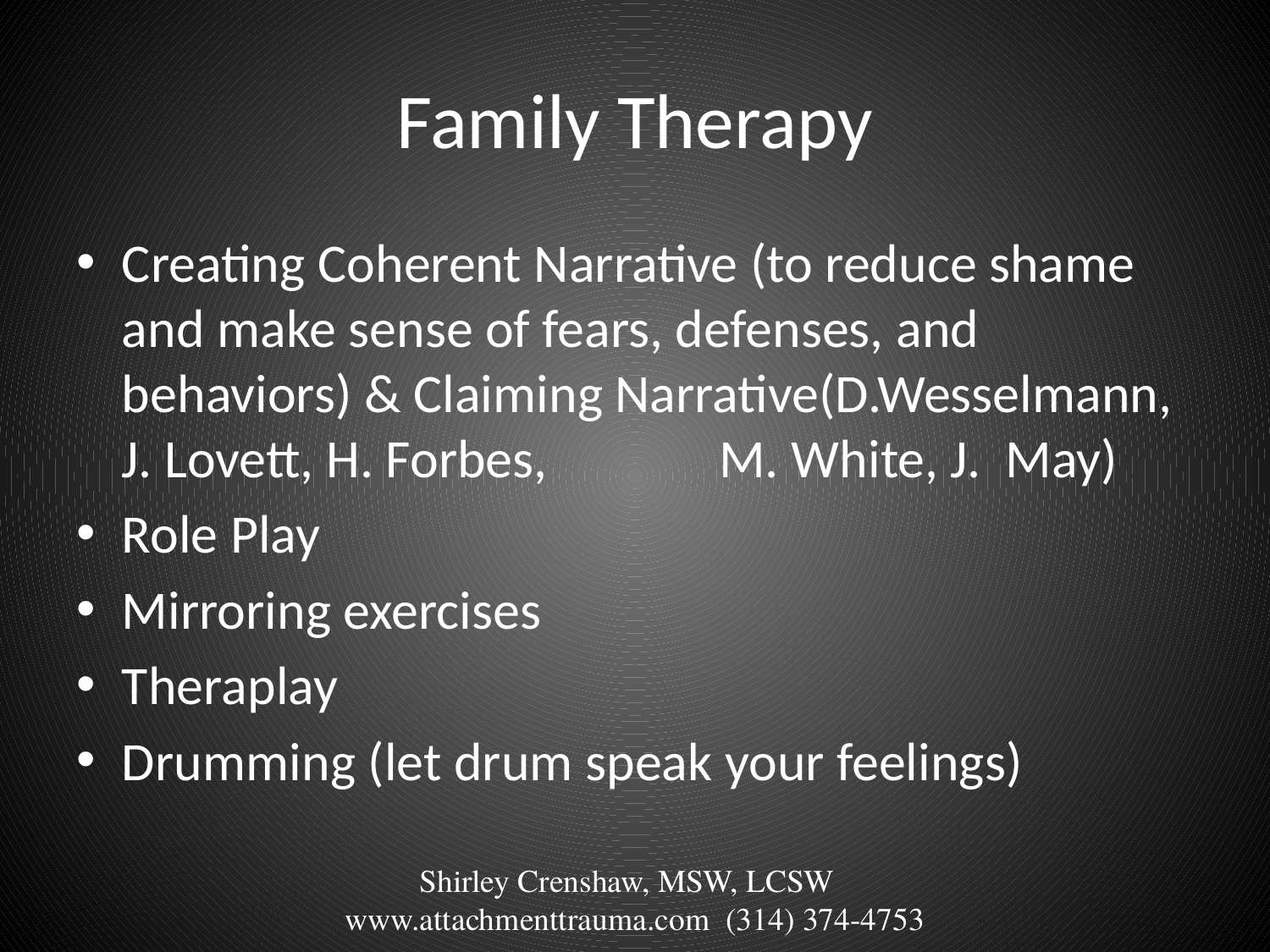

# Family Therapy
Creating Coherent Narrative (to reduce shame and make sense of fears, defenses, and behaviors) & Claiming Narrative(D.Wesselmann, J. Lovett, H. Forbes,              M. White, J.  May)
Role Play
Mirroring exercises
Theraplay
Drumming (let drum speak your feelings)
Shirley Crenshaw, MSW, LCSW   www.attachmenttrauma.com  (314) 374-4753